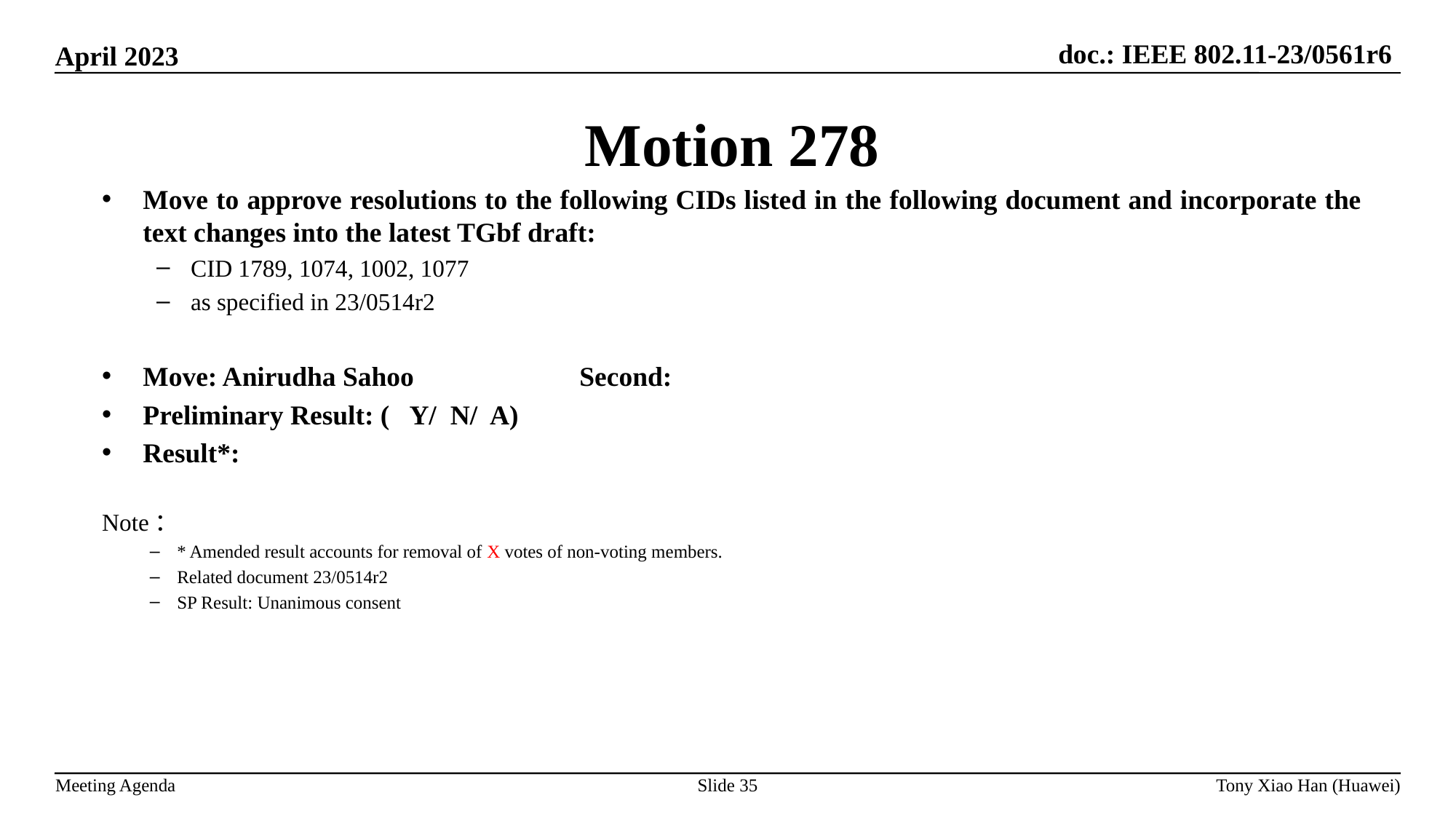

Motion 278

Move to approve resolutions to the following CIDs listed in the following document and incorporate the text changes into the latest TGbf draft:
CID 1789, 1074, 1002, 1077
as specified in 23/0514r2

Move: Anirudha Sahoo		Second:
Preliminary Result: (   Y/  N/  A)
Result*:

Note：
* Amended result accounts for removal of X votes of non-voting members.
Related document 23/0514r2
SP Result: Unanimous consent